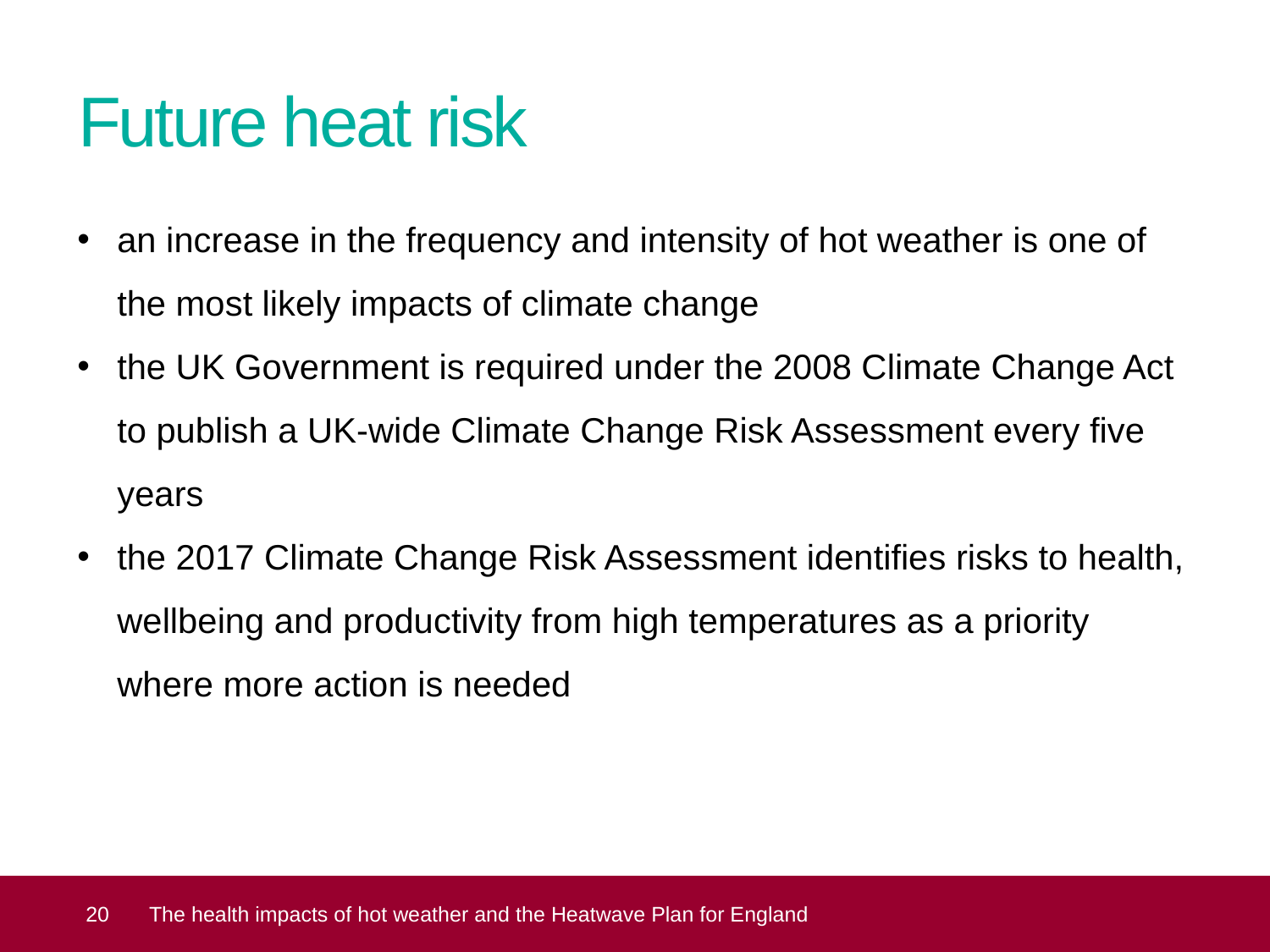

# Future heat risk
an increase in the frequency and intensity of hot weather is one of the most likely impacts of climate change
the UK Government is required under the 2008 Climate Change Act to publish a UK-wide Climate Change Risk Assessment every five years
the 2017 Climate Change Risk Assessment identifies risks to health, wellbeing and productivity from high temperatures as a priority where more action is needed
  20
The health impacts of hot weather and the Heatwave Plan for England